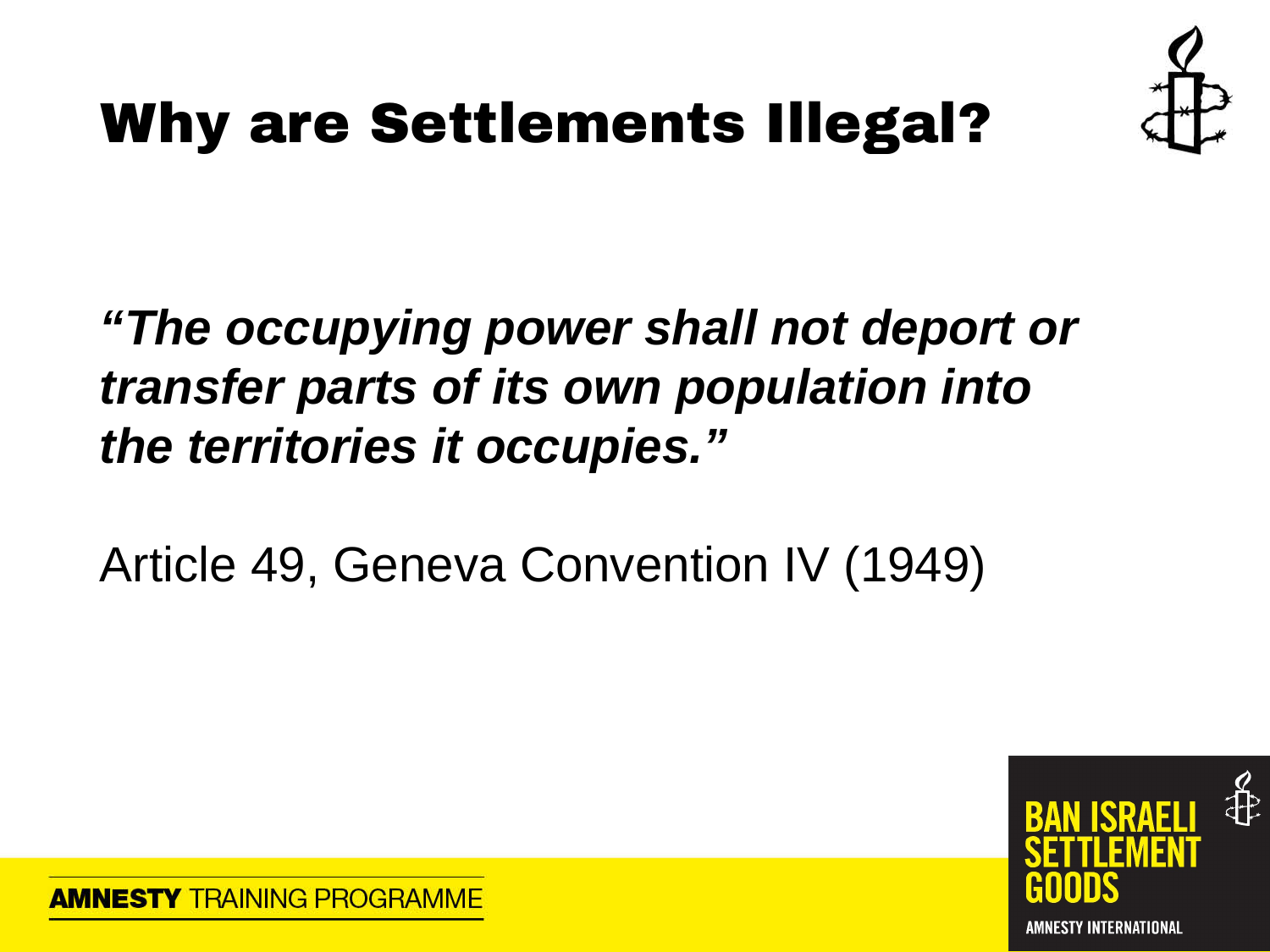

# Why are Settlements Illegal?
“The occupying power shall not deport or transfer parts of its own population into the territories it occupies.”

Article 49, Geneva Convention IV (1949)